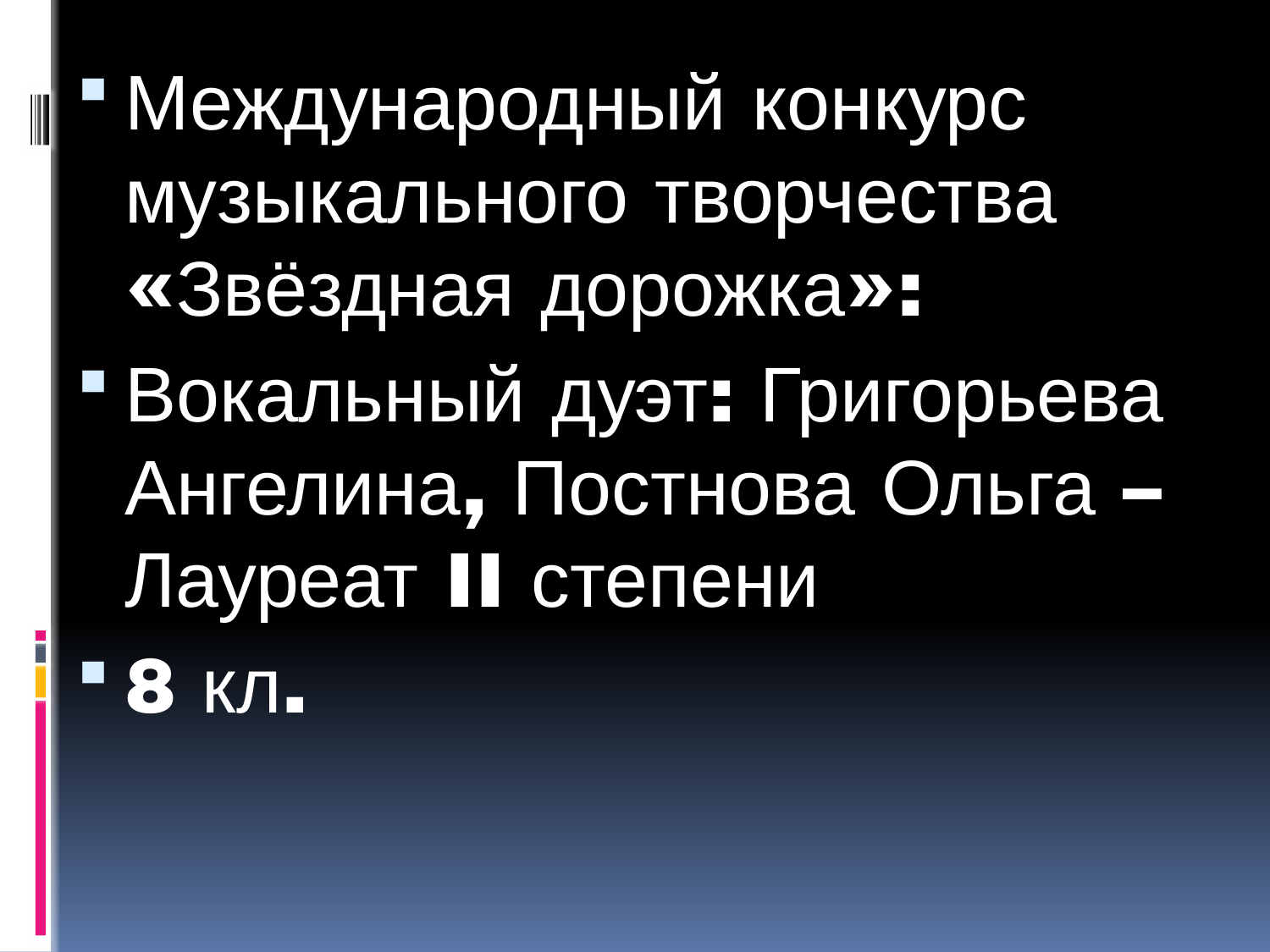

Международный конкурс музыкального творчества «Звёздная дорожка»:
Вокальный дуэт: Григорьева Ангелина, Постнова Ольга – Лауреат II степени
8 кл.
#